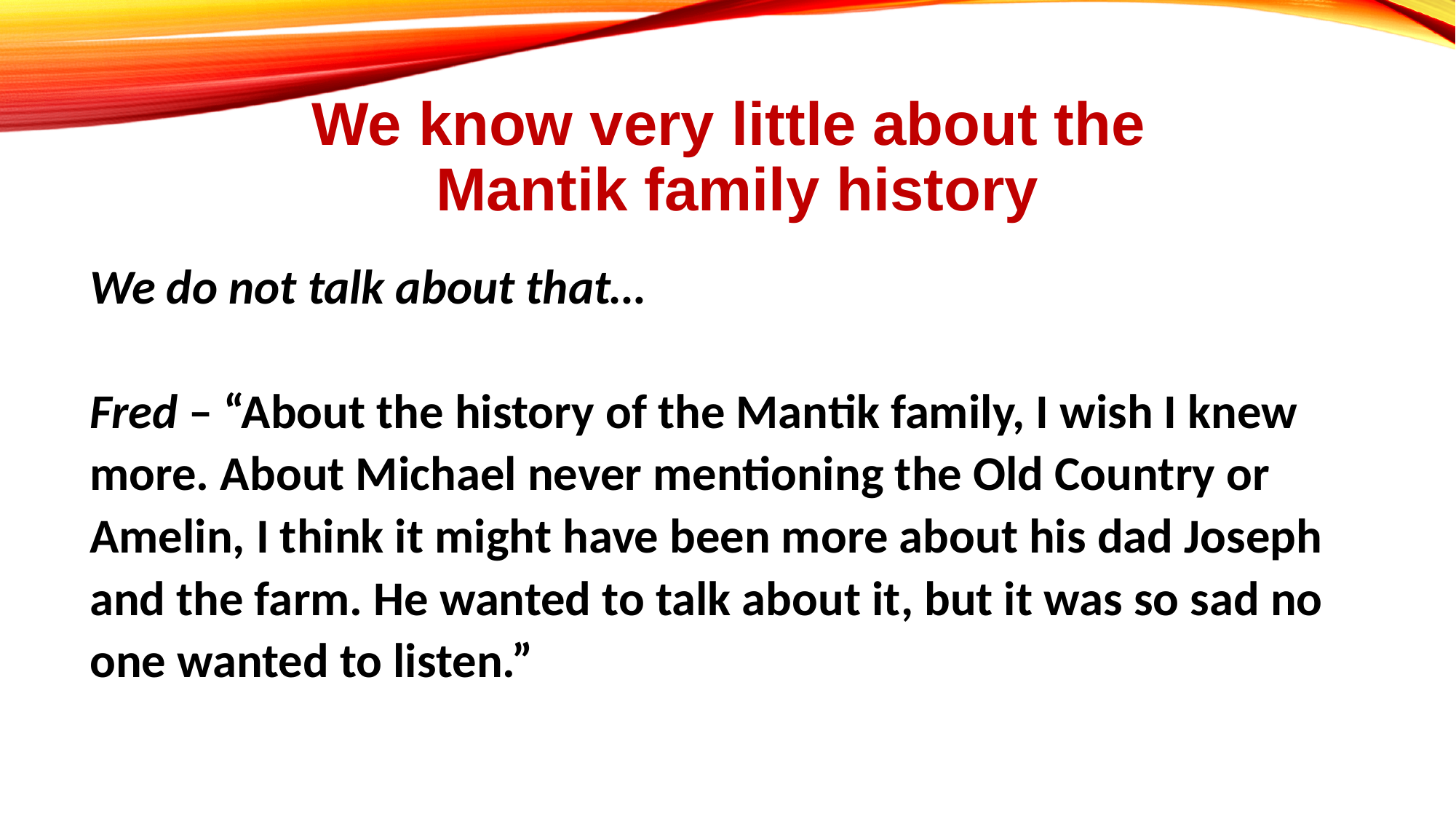

# We know very little about the Mantik family history
We do not talk about that…

Fred – “About the history of the Mantik family, I wish I knew more. About Michael never mentioning the Old Country or Amelin, I think it might have been more about his dad Joseph and the farm. He wanted to talk about it, but it was so sad no one wanted to listen.”